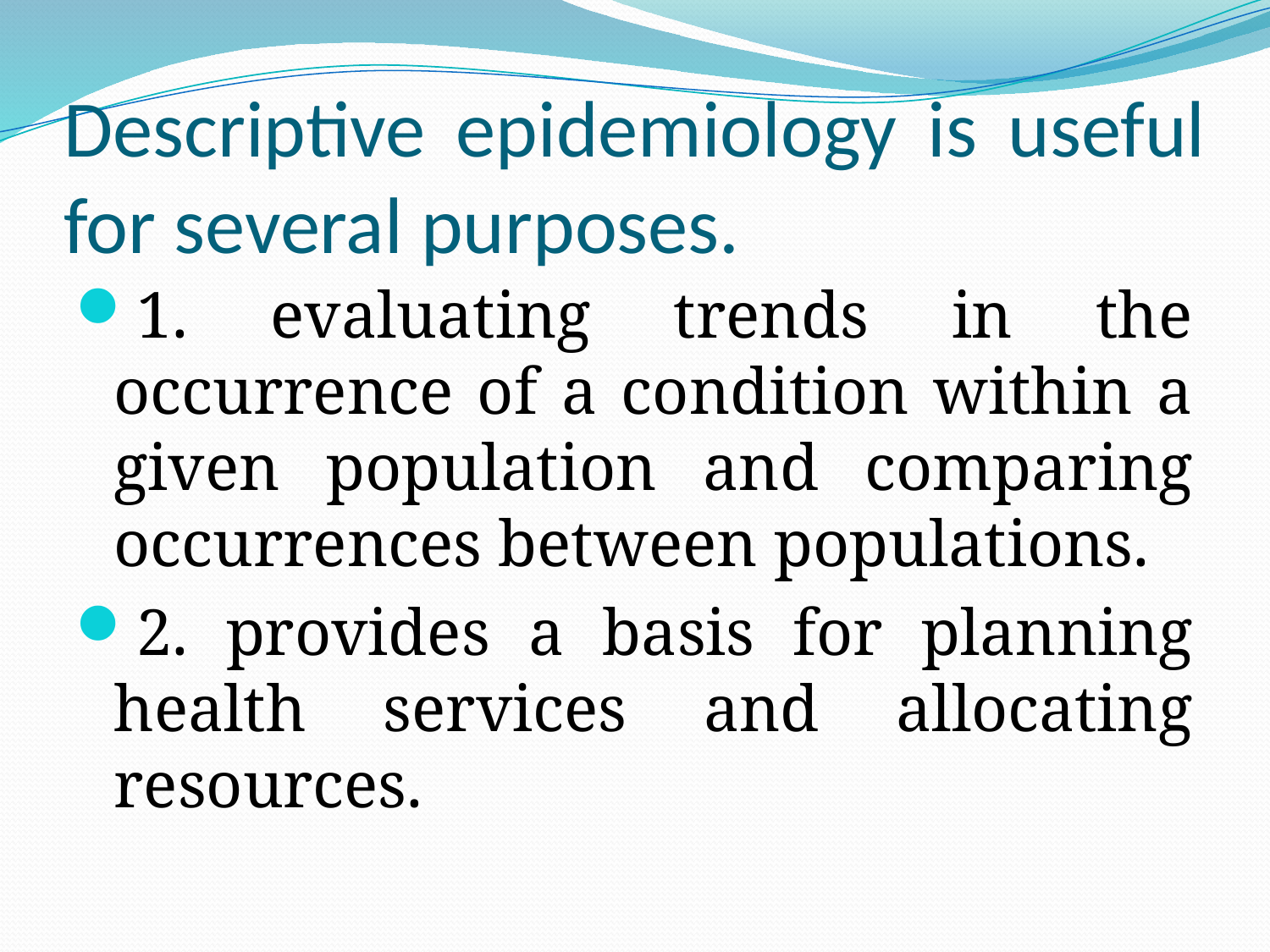

# Descriptive epidemiology is useful for several purposes.
1. evaluating trends in the occurrence of a condition within a given population and comparing occurrences between populations.
2. provides a basis for planning health services and allocating resources.